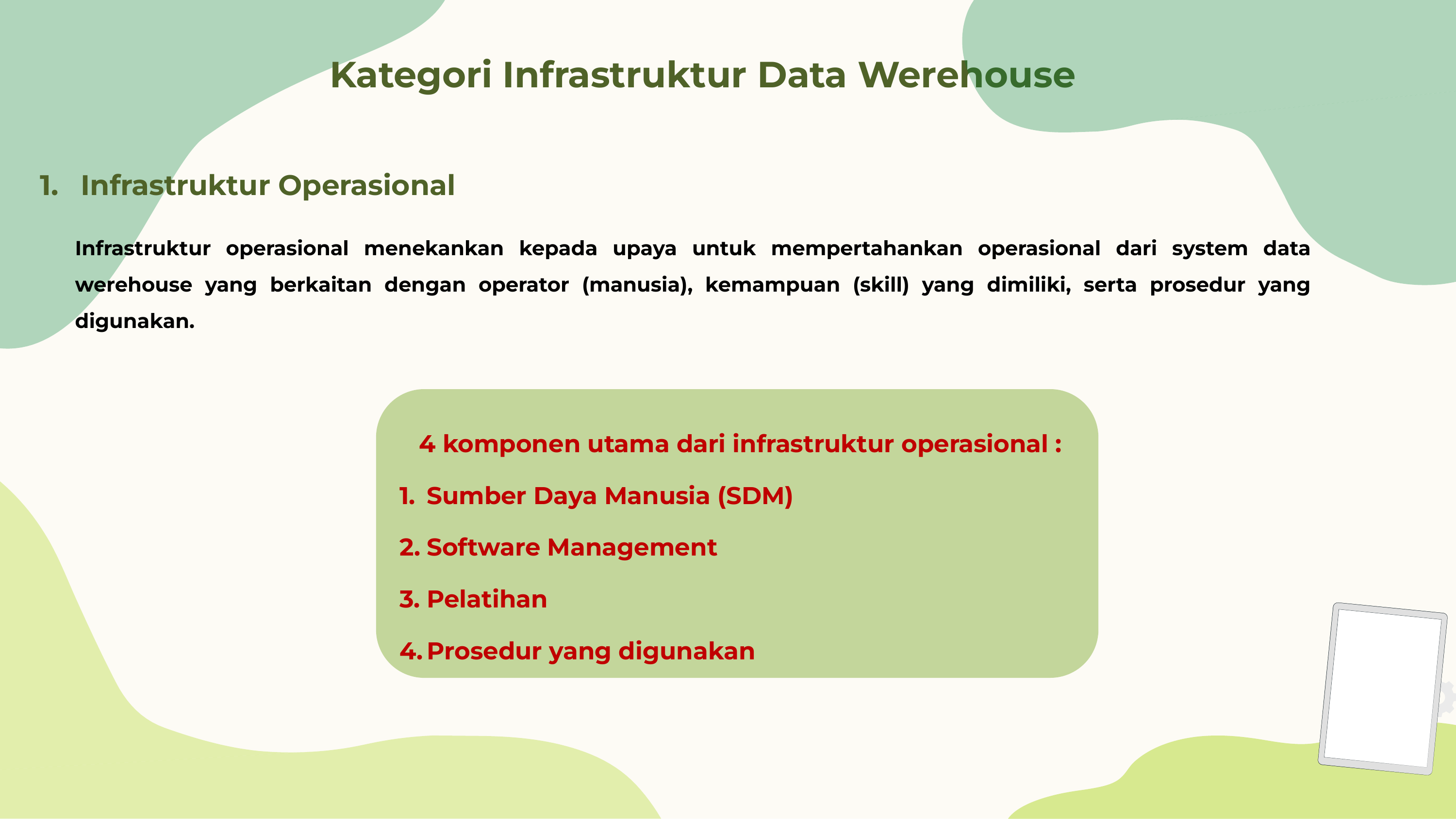

# Kategori Infrastruktur Data Werehouse

Infrastruktur Operasional
Infrastruktur operasional menekankan kepada upaya untuk mempertahankan operasional dari system data werehouse yang berkaitan dengan operator (manusia), kemampuan (skill) yang dimiliki, serta prosedur yang digunakan.

4 komponen utama dari infrastruktur operasional :
Sumber Daya Manusia (SDM)
Software Management
Pelatihan
Prosedur yang digunakan